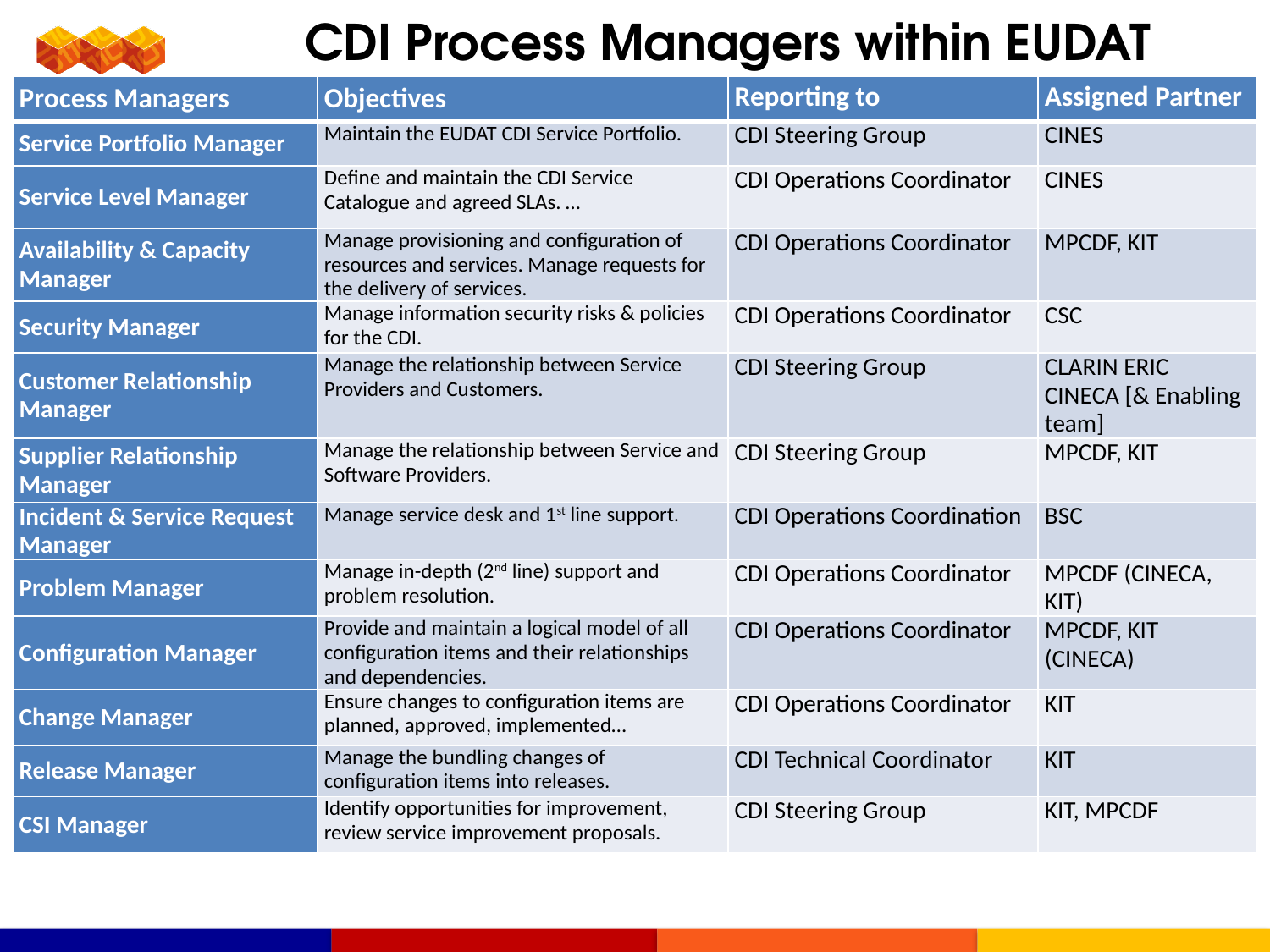

# CDI Process Managers within EUDAT
| Process Managers | Objectives | Reporting to | Assigned Partner |
| --- | --- | --- | --- |
| Service Portfolio Manager | Maintain the EUDAT CDI Service Portfolio. | CDI Steering Group | CINES |
| Service Level Manager | Define and maintain the CDI Service Catalogue and agreed SLAs. … | CDI Operations Coordinator | CINES |
| Availability & Capacity Manager | Manage provisioning and configuration of resources and services. Manage requests for the delivery of services. | CDI Operations Coordinator | MPCDF, KIT |
| Security Manager | Manage information security risks & policies for the CDI. | CDI Operations Coordinator | CSC |
| Customer Relationship Manager | Manage the relationship between Service Providers and Customers. | CDI Steering Group | CLARIN ERIC CINECA [& Enabling team] |
| Supplier Relationship Manager | Manage the relationship between Service and Software Providers. | CDI Steering Group | MPCDF, KIT |
| Incident & Service Request Manager | Manage service desk and 1st line support. | CDI Operations Coordination | BSC |
| Problem Manager | Manage in-depth (2nd line) support and problem resolution. | CDI Operations Coordinator | MPCDF (CINECA, KIT) |
| Configuration Manager | Provide and maintain a logical model of all configuration items and their relationships and dependencies. | CDI Operations Coordinator | MPCDF, KIT (CINECA) |
| Change Manager | Ensure changes to configuration items are planned, approved, implemented… | CDI Operations Coordinator | KIT |
| Release Manager | Manage the bundling changes of configuration items into releases. | CDI Technical Coordinator | KIT |
| CSI Manager | Identify opportunities for improvement, review service improvement proposals. | CDI Steering Group | KIT, MPCDF |